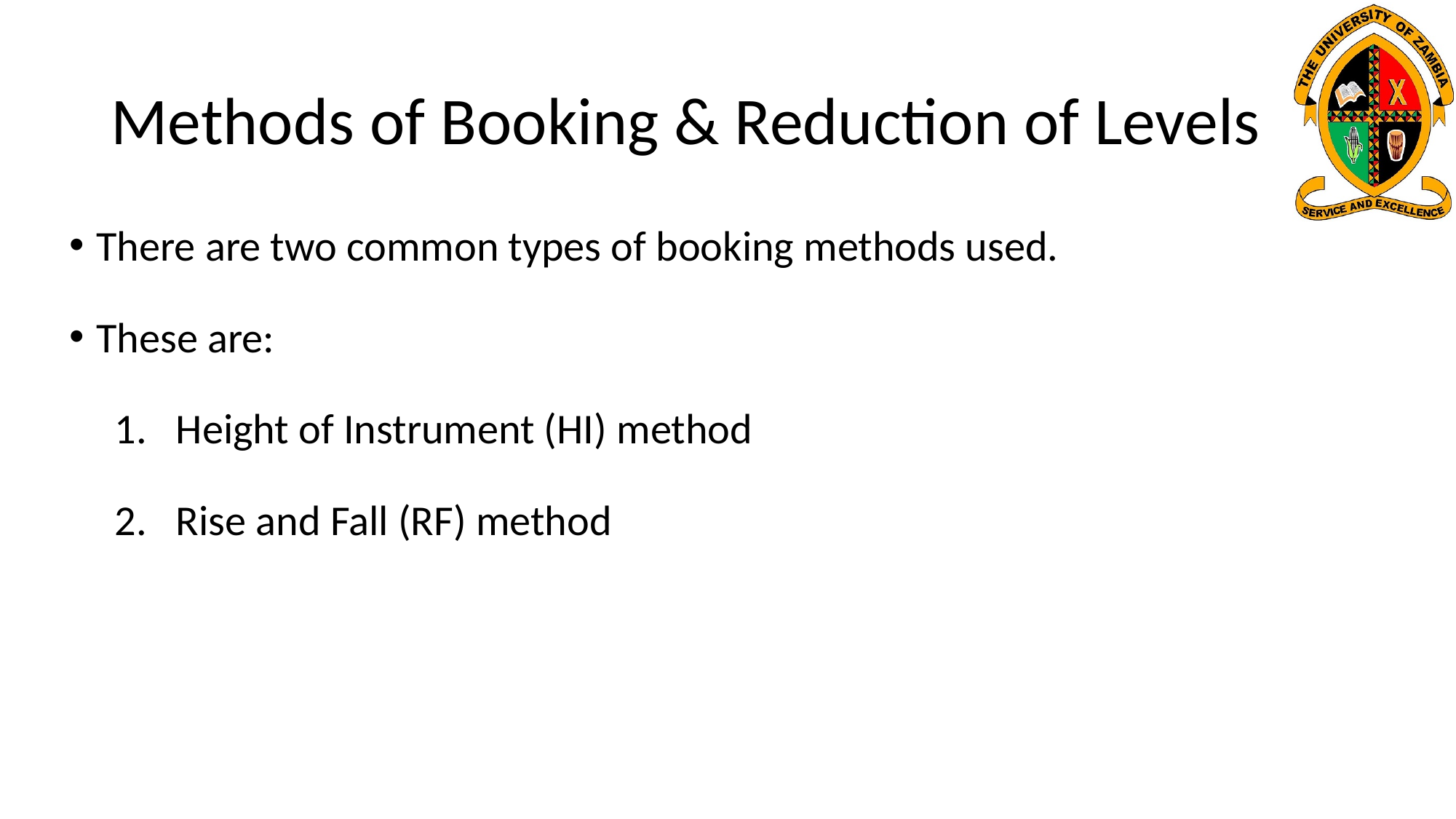

# Methods of Booking & Reduction of Levels
There are two common types of booking methods used.
These are:
Height of Instrument (HI) method
Rise and Fall (RF) method